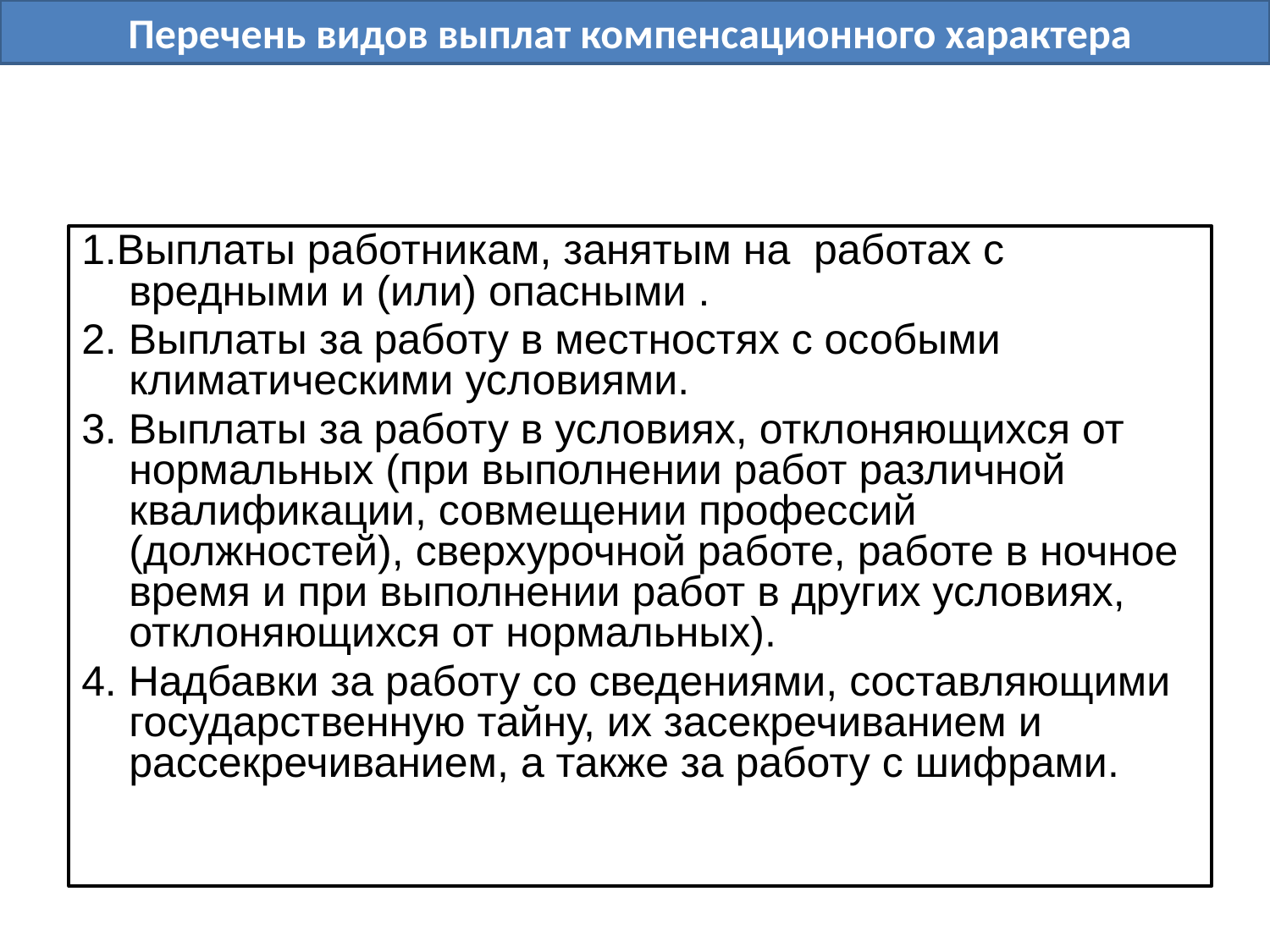

Перечень видов выплат компенсационного характера
1.Выплаты работникам, занятым на  работах с вредными и (или) опасными .
2. Выплаты за работу в местностях с особыми климатическими условиями.
3. Выплаты за работу в условиях, отклоняющихся от нормальных (при выполнении работ различной квалификации, совмещении профессий (должностей), сверхурочной работе, работе в ночное время и при выполнении работ в других условиях, отклоняющихся от нормальных).
4. Надбавки за работу со сведениями, составляющими государственную тайну, их засекречиванием и рассекречиванием, а также за работу с шифрами.